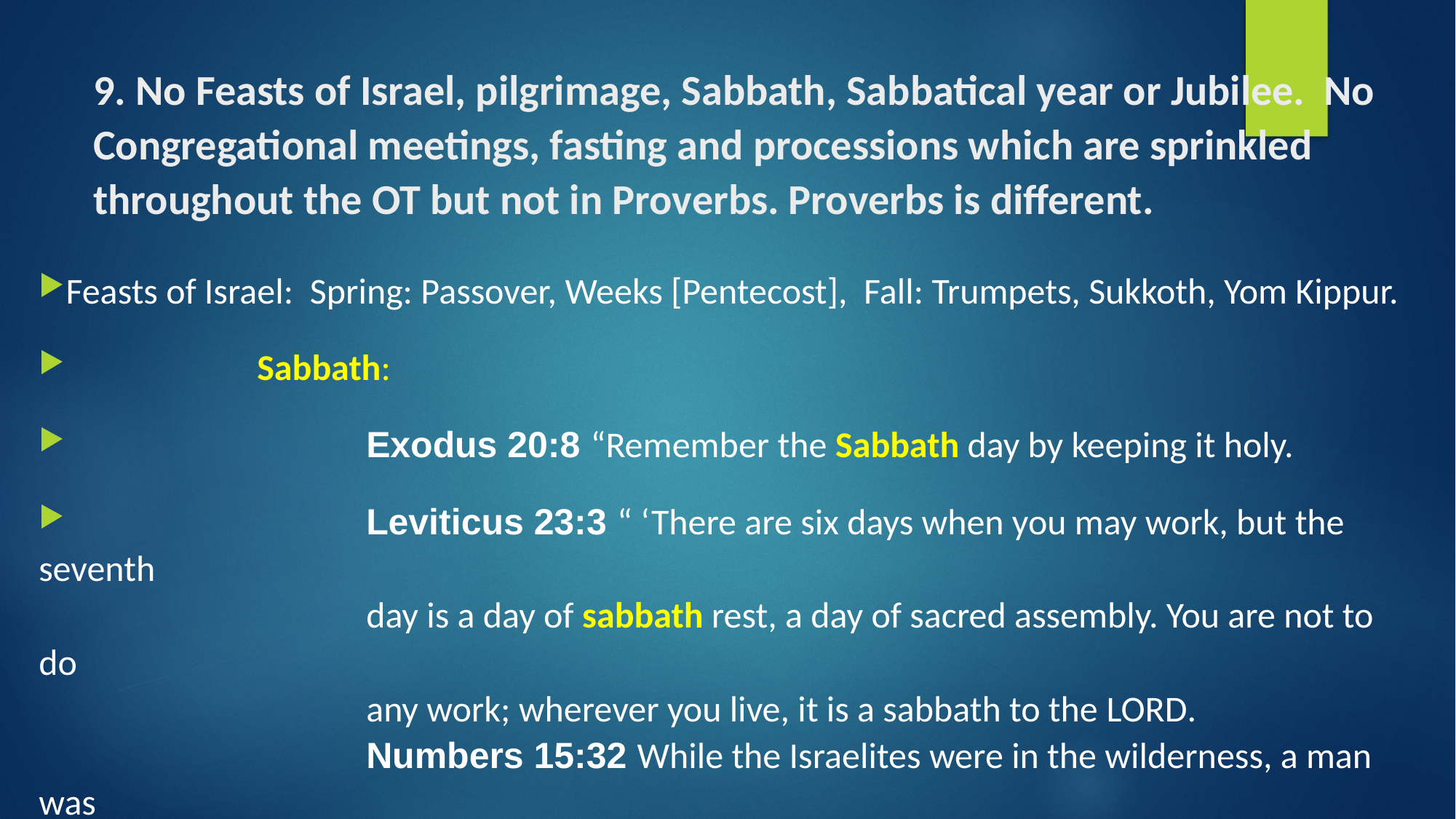

# 9. No Feasts of Israel, pilgrimage, Sabbath, Sabbatical year or Jubilee.  No Congregational meetings, fasting and processions which are sprinkled throughout the OT but not in Proverbs. Proverbs is different.
Feasts of Israel:  Spring: Passover, Weeks [Pentecost],  Fall: Trumpets, Sukkoth, Yom Kippur.
 		Sabbath:
 			Exodus 20:8 “Remember the Sabbath day by keeping it holy.
 			Leviticus 23:3 “ ‘There are six days when you may work, but the seventh
 			day is a day of sabbath rest, a day of sacred assembly. You are not to do
 			any work; wherever you live, it is a sabbath to the Lord.
 			Numbers 15:32 While the Israelites were in the wilderness, a man was
 			found gathering wood on the Sabbath day.